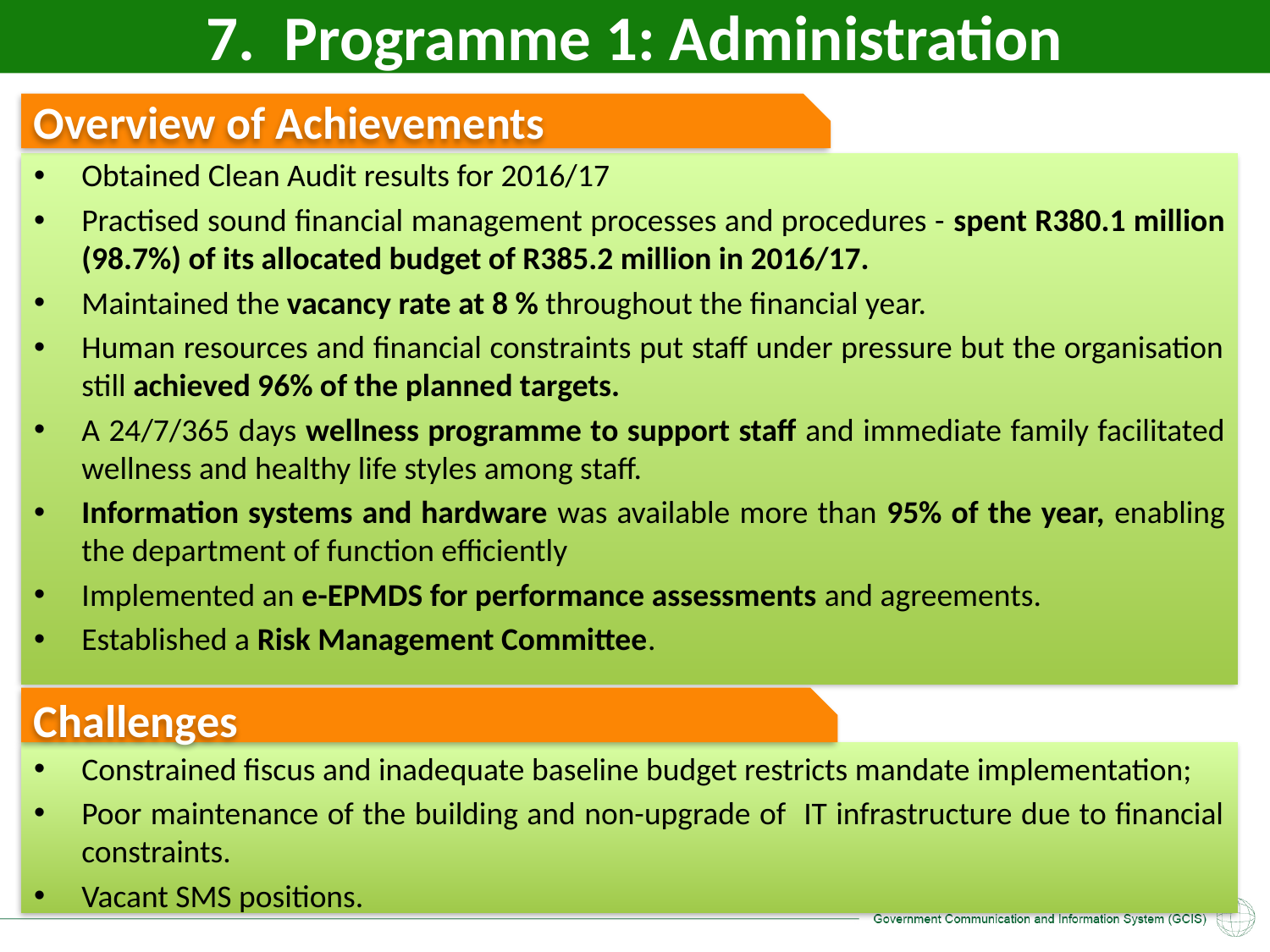

# 7.  Programme 1: Administration
Overview of Achievements

Obtained Clean Audit results for 2016/17
Practised sound financial management processes and procedures - spent R380.1 million (98.7%) of its allocated budget of R385.2 million in 2016/17.
Maintained the vacancy rate at 8 % throughout the financial year.
Human resources and financial constraints put staff under pressure but the organisation still achieved 96% of the planned targets.
A 24/7/365 days wellness programme to support staff and immediate family facilitated wellness and healthy life styles among staff.
Information systems and hardware was available more than 95% of the year, enabling the department of function efficiently
Implemented an e-EPMDS for performance assessments and agreements.
Established a Risk Management Committee.

Challenges

Constrained fiscus and inadequate baseline budget restricts mandate implementation;
Poor maintenance of the building and non-upgrade of  IT infrastructure due to financial constraints.
Vacant SMS positions.